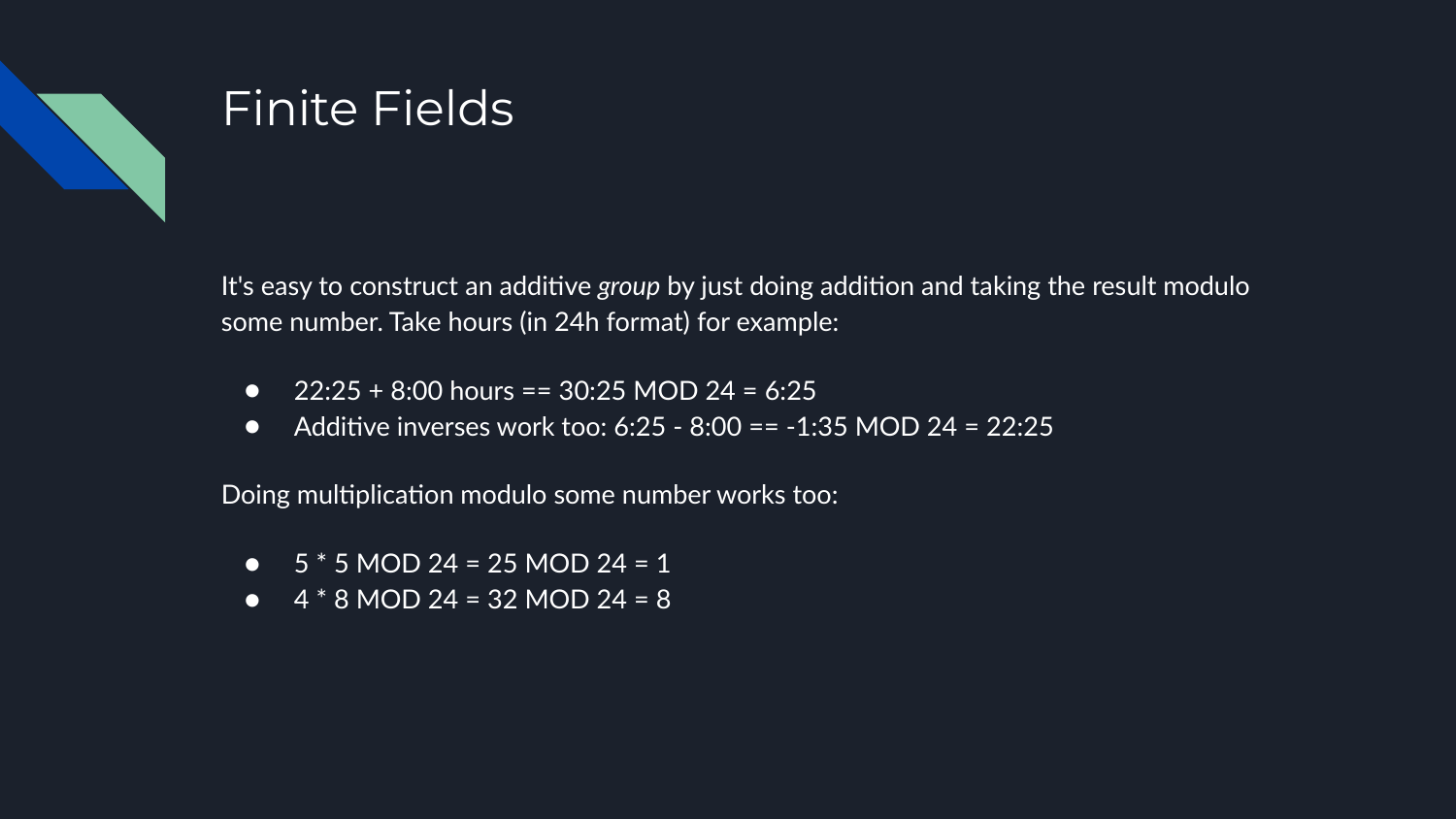

# Finite Fields
It's easy to construct an additive group by just doing addition and taking the result modulo some number. Take hours (in 24h format) for example:
22:25 + 8:00 hours == 30:25 MOD 24 = 6:25
Additive inverses work too: 6:25 - 8:00 == -1:35 MOD 24 = 22:25
Doing multiplication modulo some number works too:
5 * 5 MOD 24 = 25 MOD 24 = 1
4 * 8 MOD 24 = 32 MOD 24 = 8